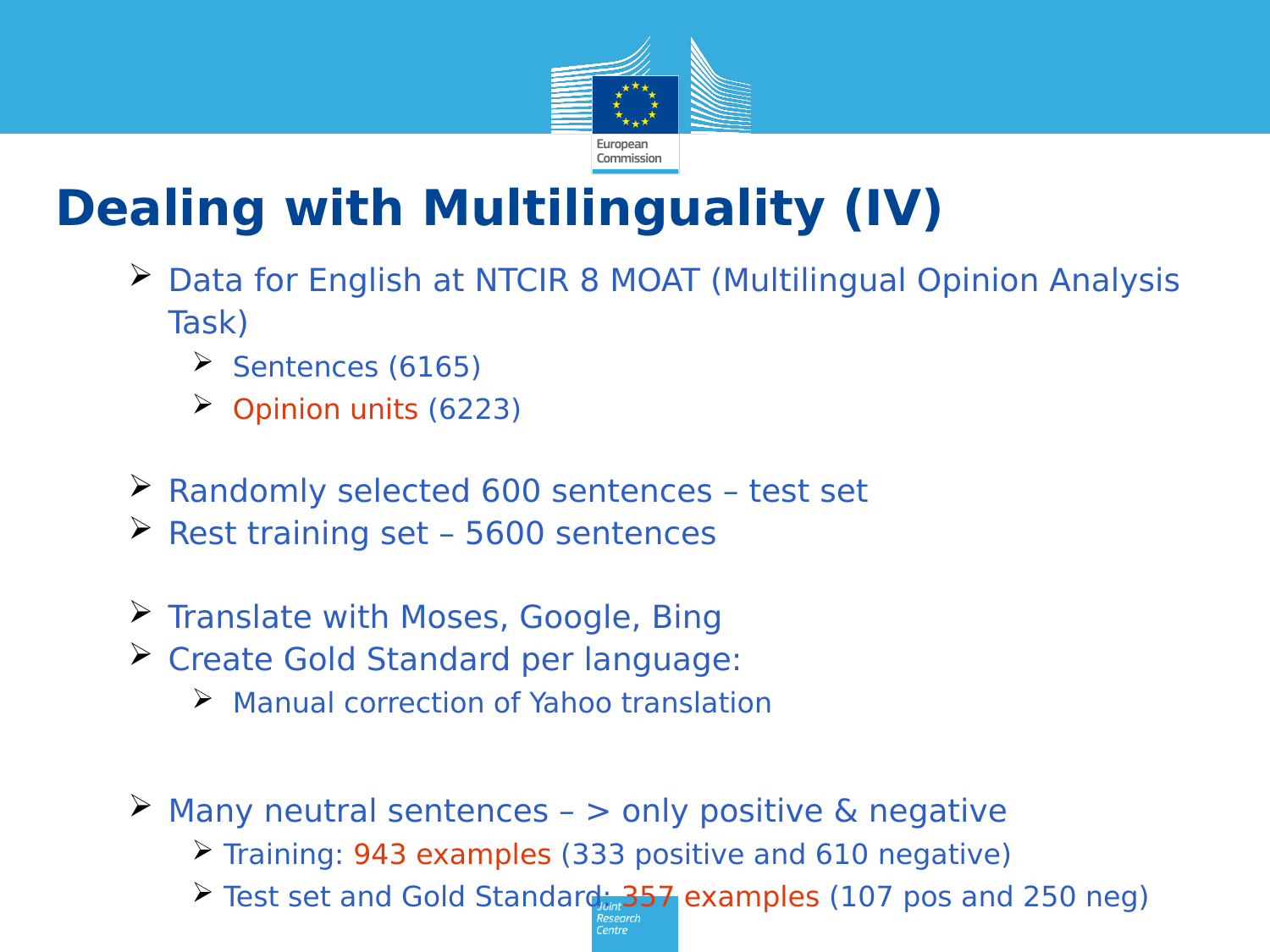

Dealing with Multilinguality (IV)
Data for English at NTCIR 8 MOAT (Multilingual Opinion Analysis Task)
 Sentences (6165)
 Opinion units (6223)

Randomly selected 600 sentences – test set
Rest training set – 5600 sentences

Translate with Moses, Google, Bing
Create Gold Standard per language:
 Manual correction of Yahoo translation

Many neutral sentences – > only positive & negative
Training: 943 examples (333 positive and 610 negative)
Test set and Gold Standard: 357 examples (107 pos and 250 neg)